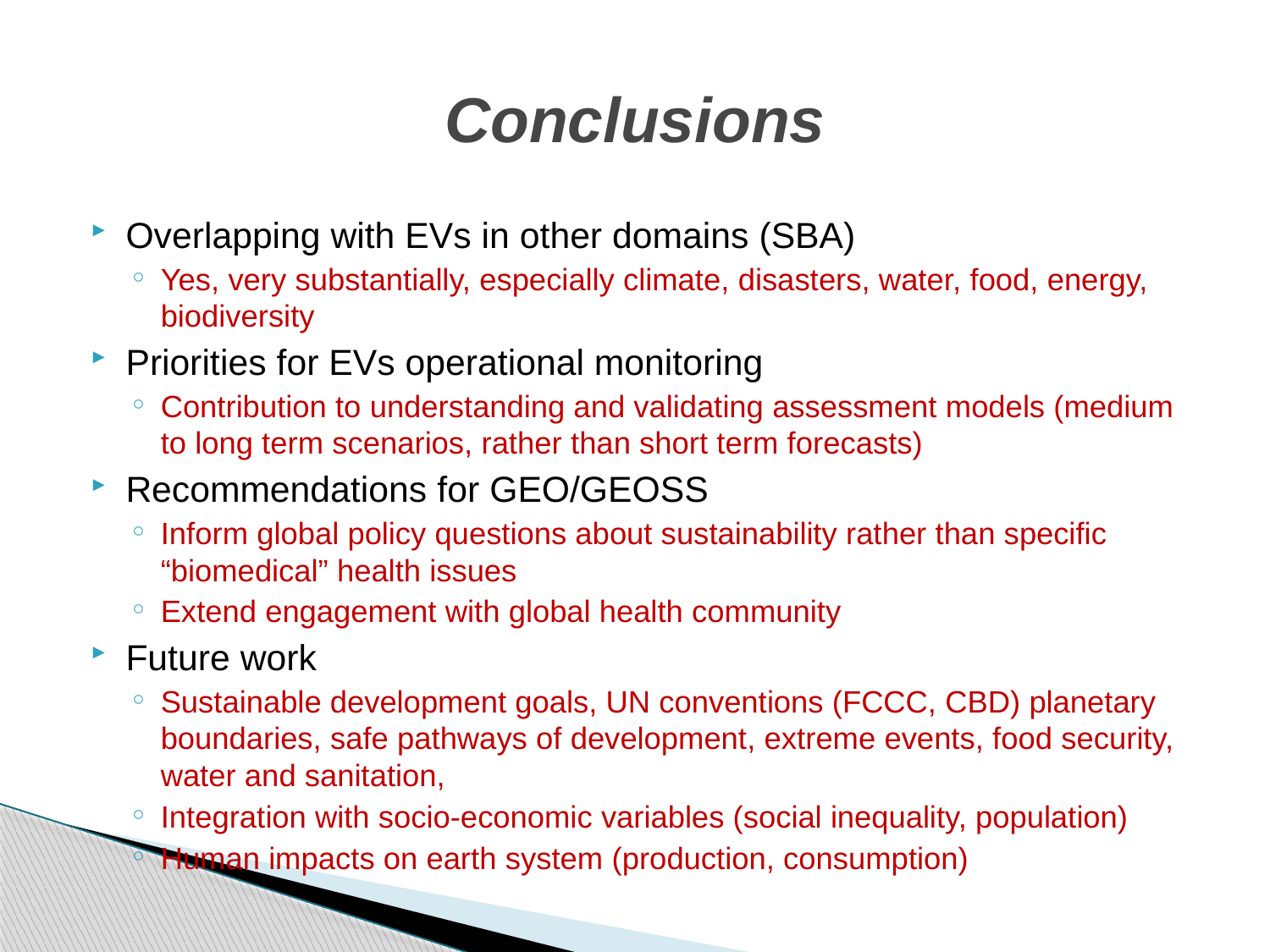

# Conclusions
Overlapping with EVs in other domains (SBA)
Yes, very substantially, especially climate, disasters, water, food, energy, biodiversity
Priorities for EVs operational monitoring
Contribution to understanding and validating assessment models (medium to long term scenarios, rather than short term forecasts)
Recommendations for GEO/GEOSS
Inform global policy questions about sustainability rather than specific “biomedical” health issues
Extend engagement with global health community
Future work
Sustainable development goals, UN conventions (FCCC, CBD) planetary boundaries, safe pathways of development, extreme events, food security, water and sanitation,
Integration with socio-economic variables (social inequality, population)
Human impacts on earth system (production, consumption)